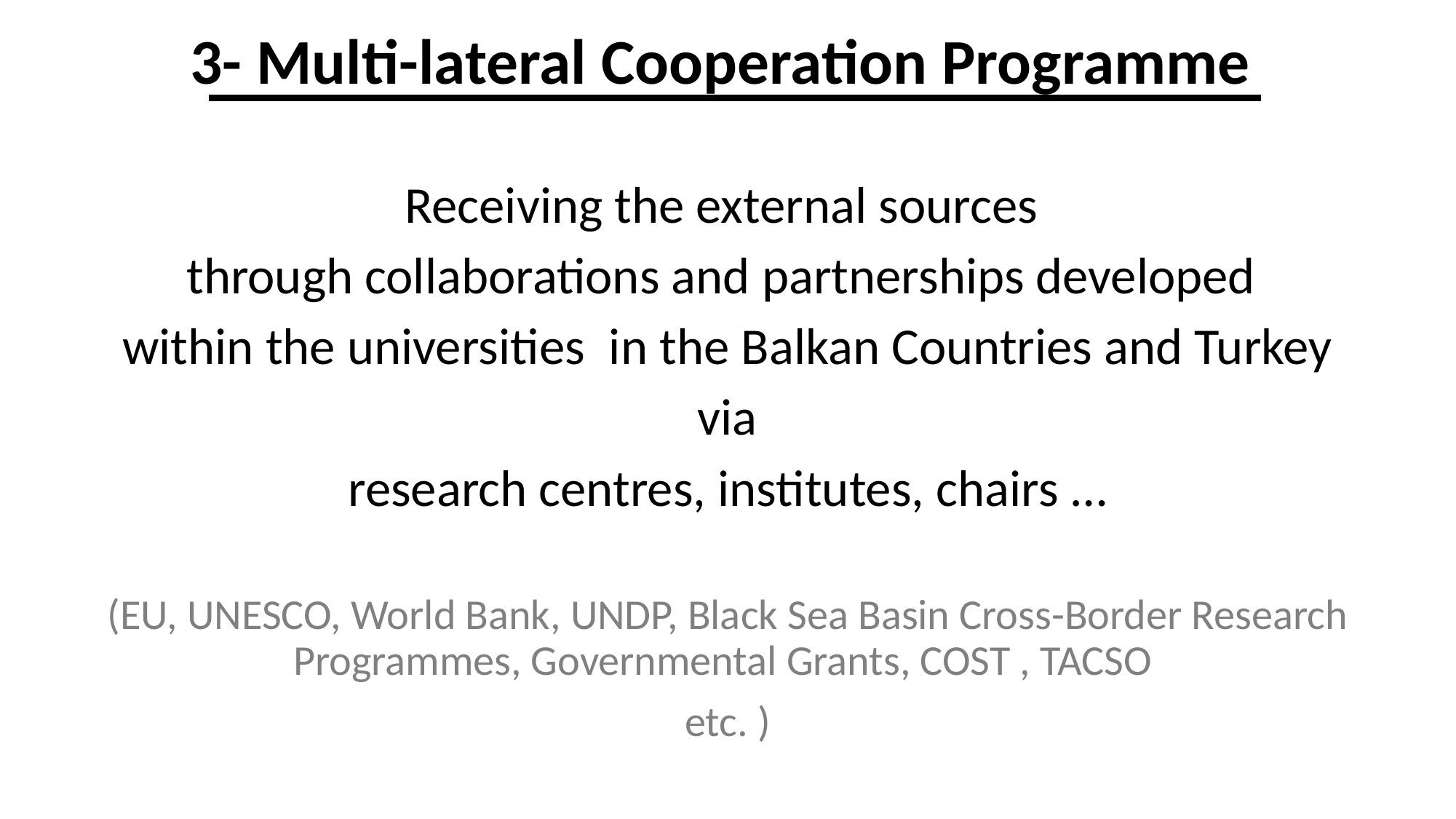

# 3- Multi-lateral Cooperation Programme
Receiving the external sources
through collaborations and partnerships developed
within the universities  in the Balkan Countries and Turkey
via
research centres, institutes, chairs …

(EU, UNESCO, World Bank, UNDP, Black Sea Basin Cross-Border Research Programmes, Governmental Grants, COST , TACSO
etc. )